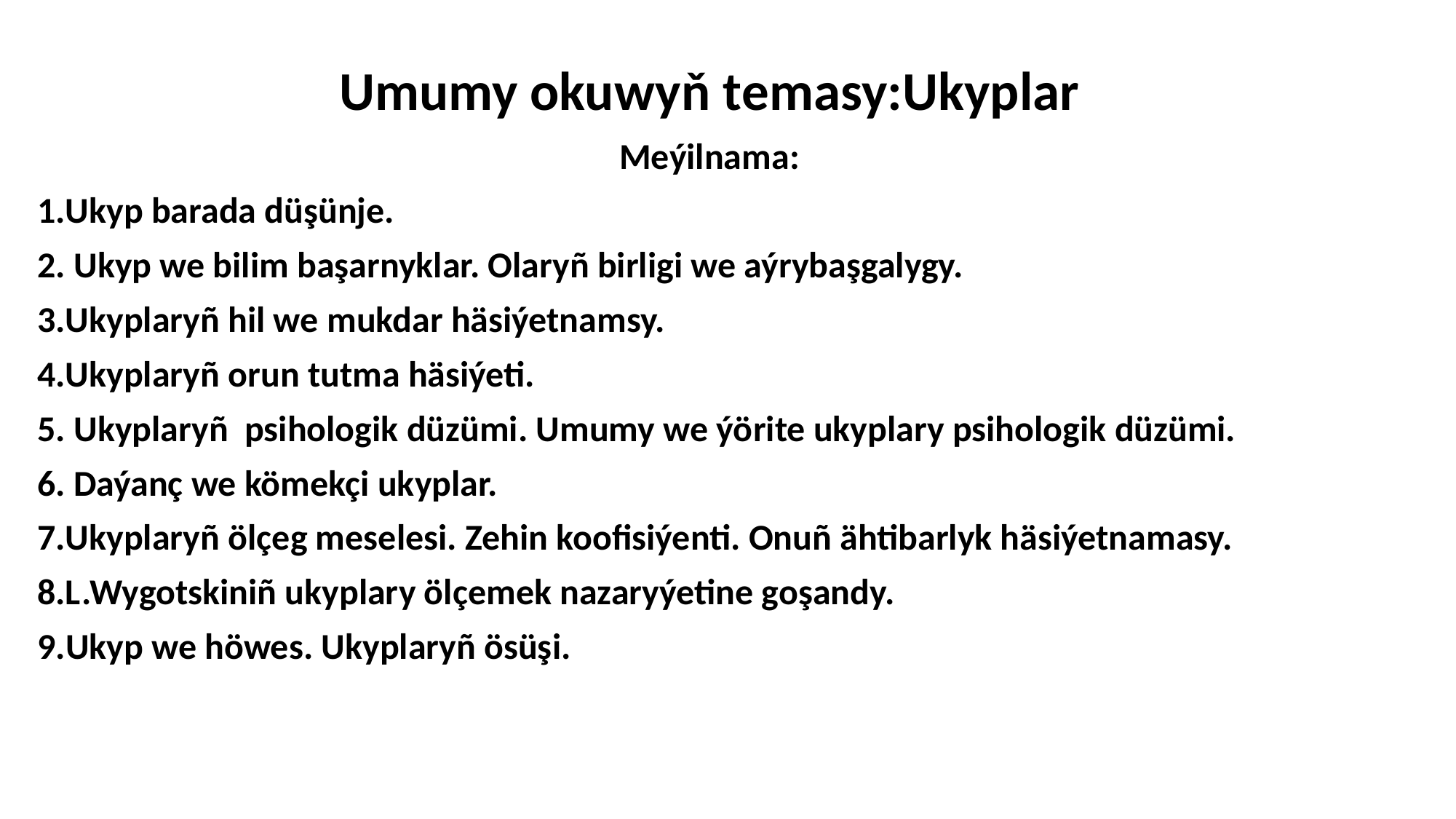

Umumy okuwyň temasy:Ukyplar
Meýilnama:
1.Ukyp barada düşünje.
2. Ukyp we bilim başarnyklar. Olaryñ birligi we aýrybaşgalygy.
3.Ukyplaryñ hil we mukdar häsiýetnamsy.
4.Ukyplaryñ orun tutma häsiýeti.
5. Ukyplaryñ  psihologik düzümi. Umumy we ýörite ukyplary psihologik düzümi.
6. Daýanç we kömekçi ukyplar.
7.Ukyplaryñ ölçeg meselesi. Zehin koofisiýenti. Onuñ ähtibarlyk häsiýetnamasy.
8.L.Wygotskiniñ ukyplary ölçemek nazaryýetine goşandy.
9.Ukyp we höwes. Ukyplaryñ ösüşi.